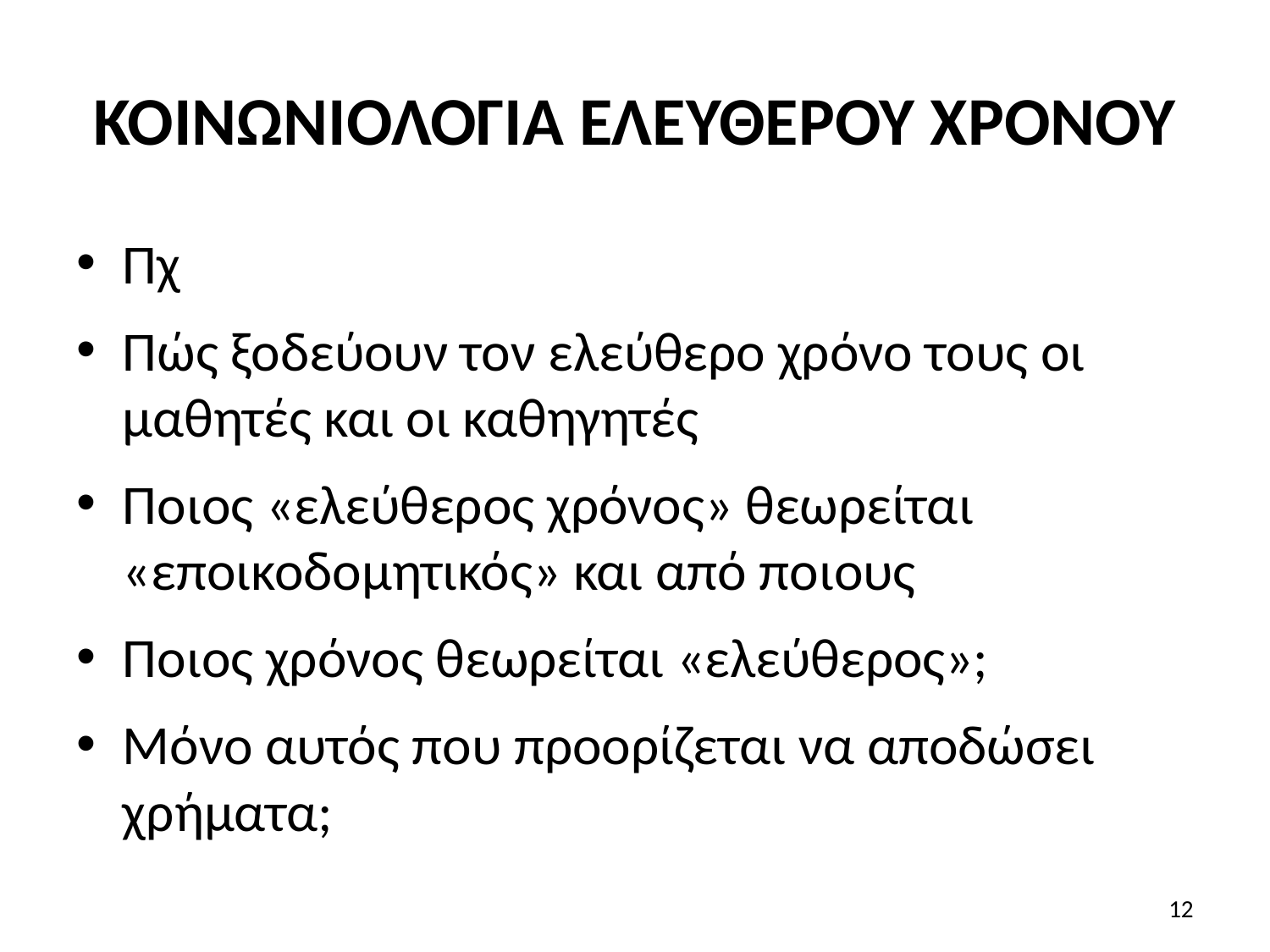

# ΚΟΙΝΩΝΙΟΛΟΓΙΑ ΕΛΕΥΘΕΡΟΥ ΧΡΟΝΟΥ
Πχ
Πώς ξοδεύουν τον ελεύθερο χρόνο τους οι μαθητές και οι καθηγητές
Ποιος «ελεύθερος χρόνος» θεωρείται «εποικοδομητικός» και από ποιους
Ποιος χρόνος θεωρείται «ελεύθερος»;
Μόνο αυτός που προορίζεται να αποδώσει  χρήματα;
12